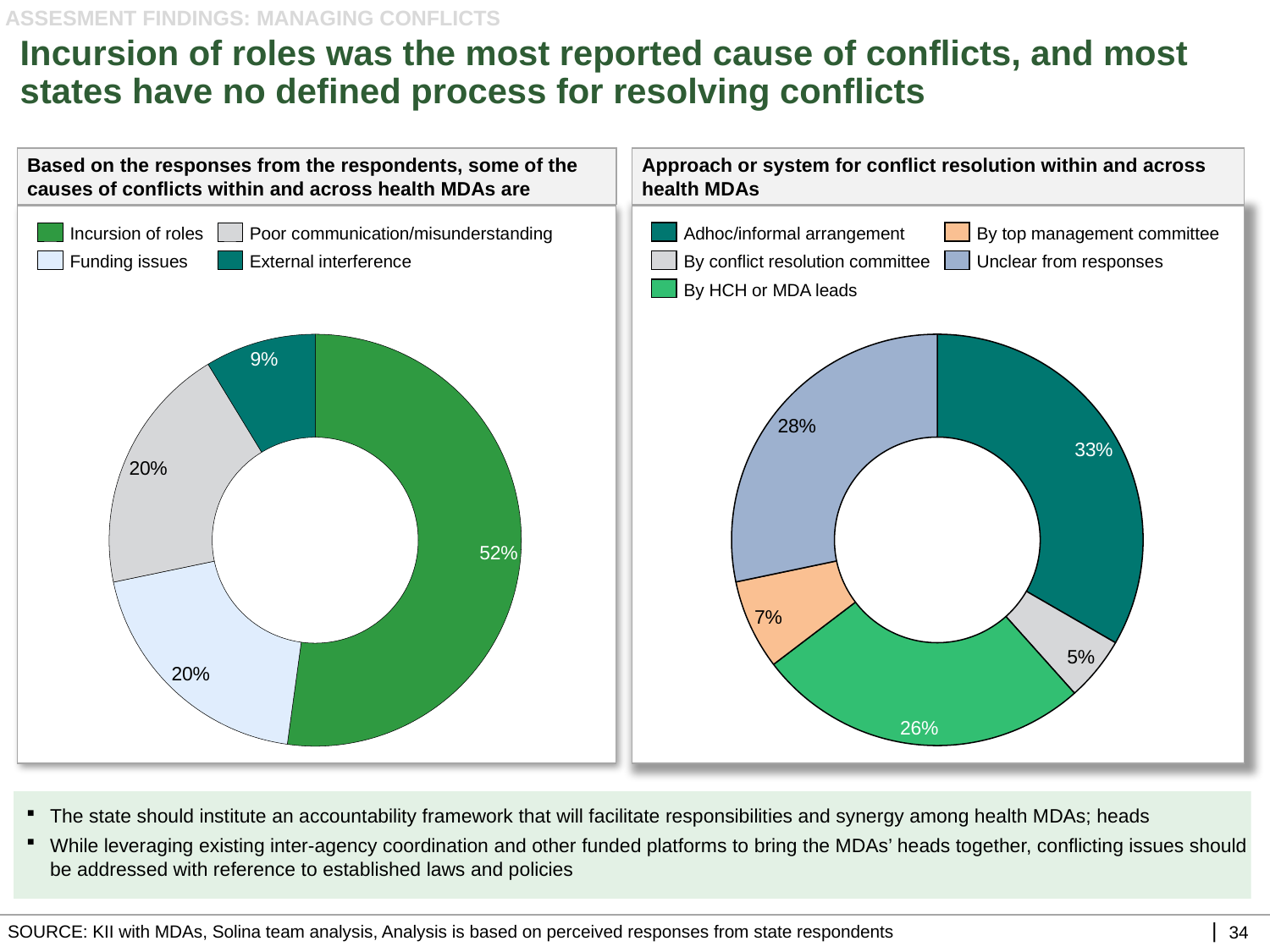

ASSESMENT FINDINGS: MANAGING CONFLICTS
# Incursion of roles was the most reported cause of conflicts, and most states have no defined process for resolving conflicts
Based on the responses from the respondents, some of the causes of conflicts within and across health MDAs are
Approach or system for conflict resolution within and across health MDAs

Incursion of roles
Poor communication/misunderstanding
Adhoc/informal arrangement
By top management committee

Funding issues
External interference
By conflict resolution committee
Unclear from responses

By HCH or MDA leads

### Chart

| Category |  |
|---|---|

### Chart

| Category |  |
|---|---|
The state should institute an accountability framework that will facilitate responsibilities and synergy among health MDAs; heads
While leveraging existing inter-agency coordination and other funded platforms to bring the MDAs’ heads together, conflicting issues should be addressed with reference to established laws and policies
SOURCE: KII with MDAs, Solina team analysis, Analysis is based on perceived responses from state respondents